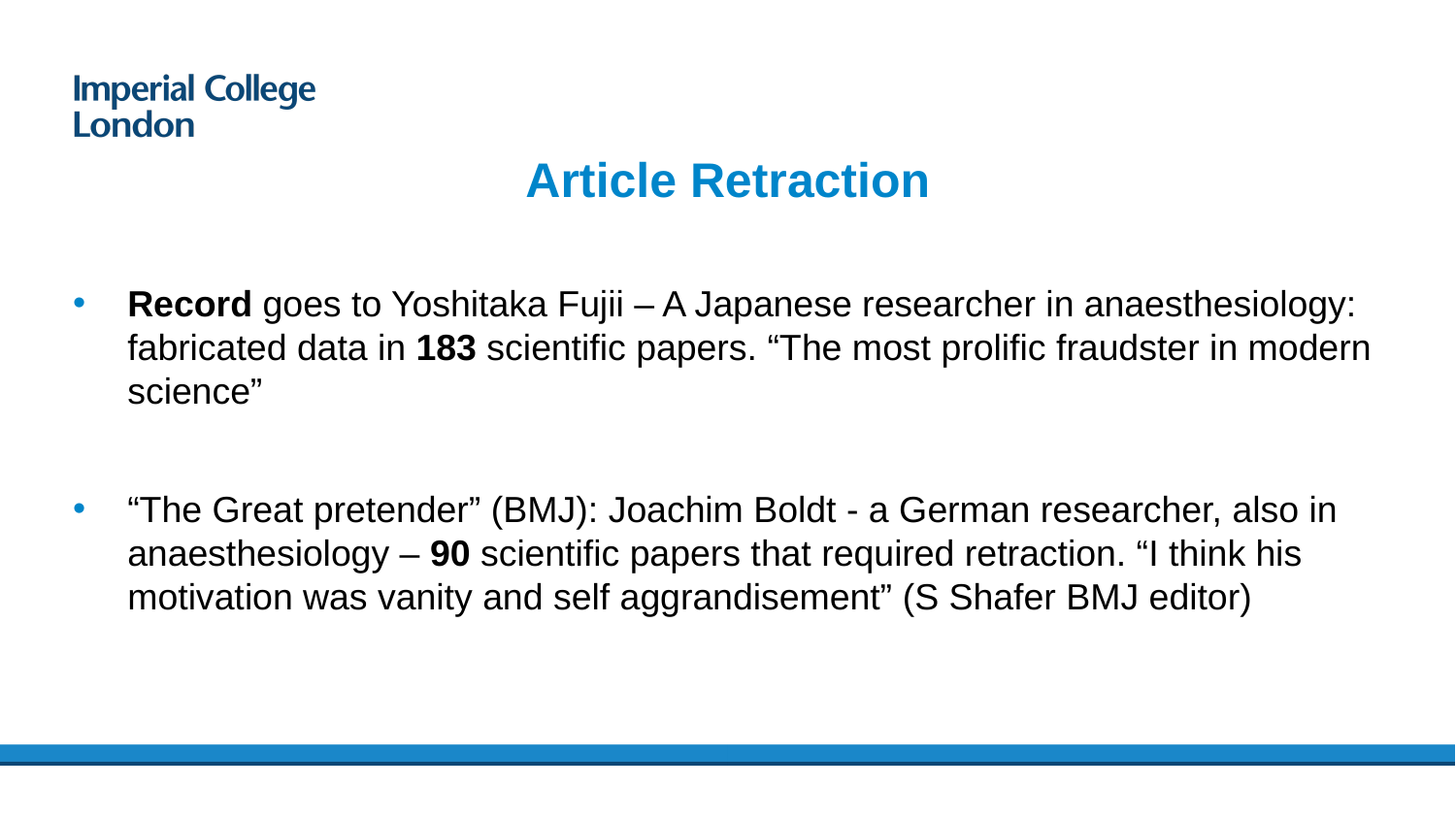

# Article Retraction
Record goes to Yoshitaka Fujii – A Japanese researcher in anaesthesiology: fabricated data in 183 scientific papers. “The most prolific fraudster in modern science”

“The Great pretender” (BMJ): Joachim Boldt - a German researcher, also in anaesthesiology – 90 scientific papers that required retraction. “I think his motivation was vanity and self aggrandisement” (S Shafer BMJ editor)